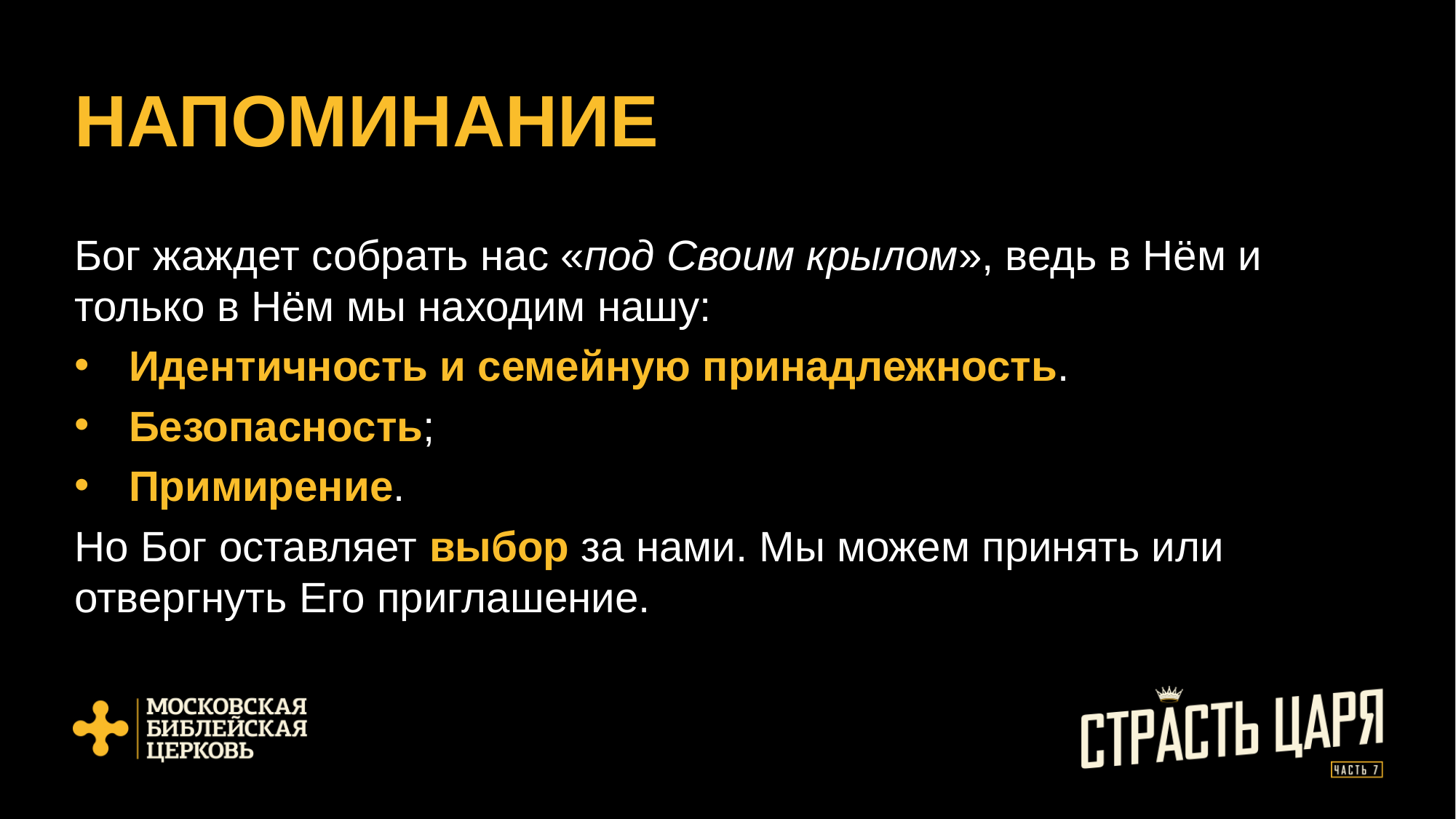

# НАПОМИНАНИЕ
Бог жаждет собрать нас «под Своим крылом», ведь в Нём и только в Нём мы находим нашу:
Идентичность и семейную принадлежность.
Безопасность;
Примирение.
Но Бог оставляет выбор за нами. Мы можем принять или отвергнуть Его приглашение.